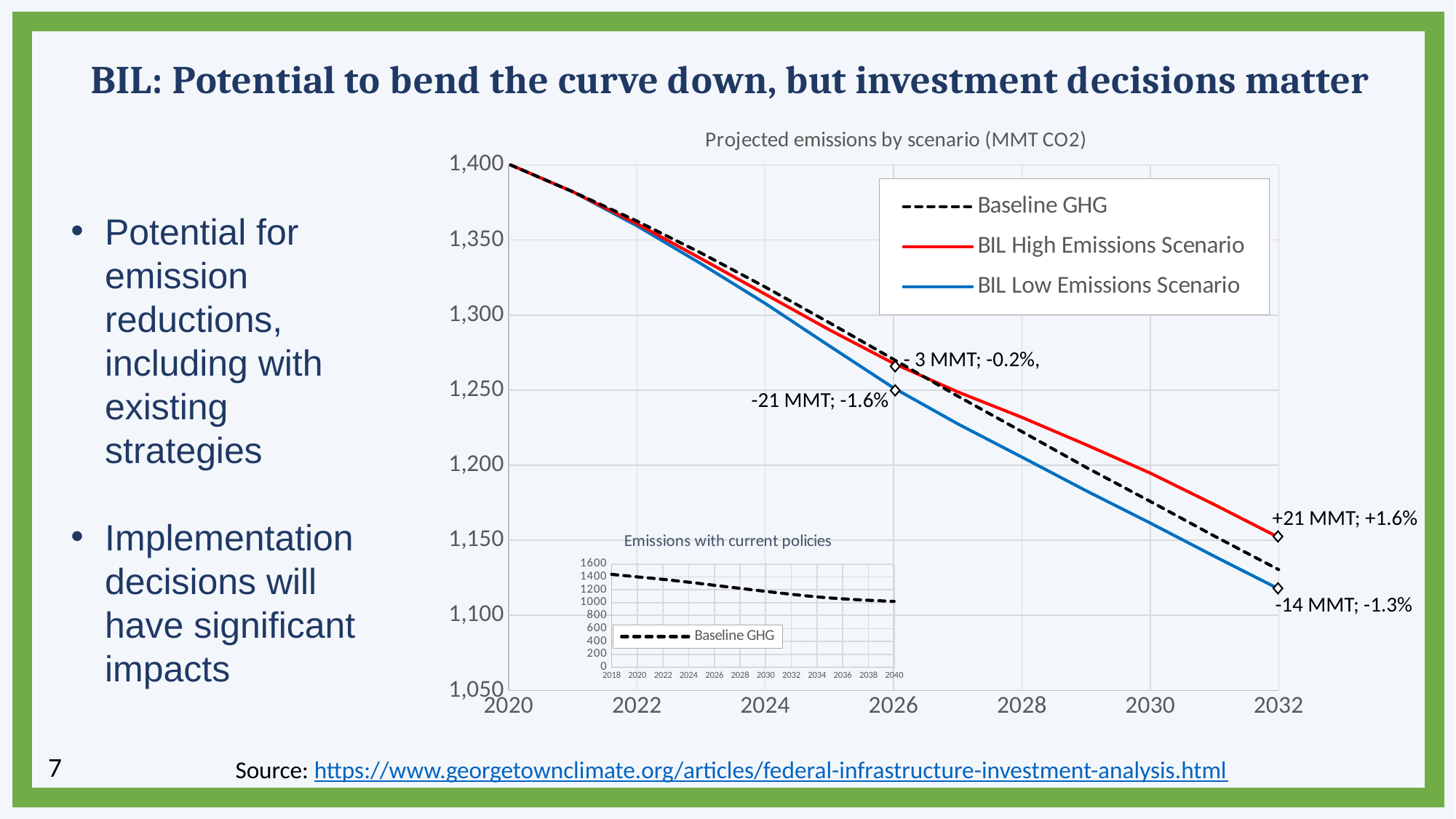

# BIL: Potential to bend the curve down, but investment decisions matter

### Chart: Projected emissions by scenario (MMT CO2)

| Category | Baseline GHG | BIL High Emissions Scenario | BIL Low Emissions Scenario |
|---|---|---|---|
Potential for emission reductions, including with existing strategies

Implementation decisions will have significant impacts
- 3 MMT; -0.2%,

-21 MMT; -1.6%

### Chart: Emissions with current policies

| Category | Baseline GHG |
|---|---|
+21 MMT; +1.6%

-14 MMT; -1.3%
7
Source: https://www.georgetownclimate.org/articles/federal-infrastructure-investment-analysis.html